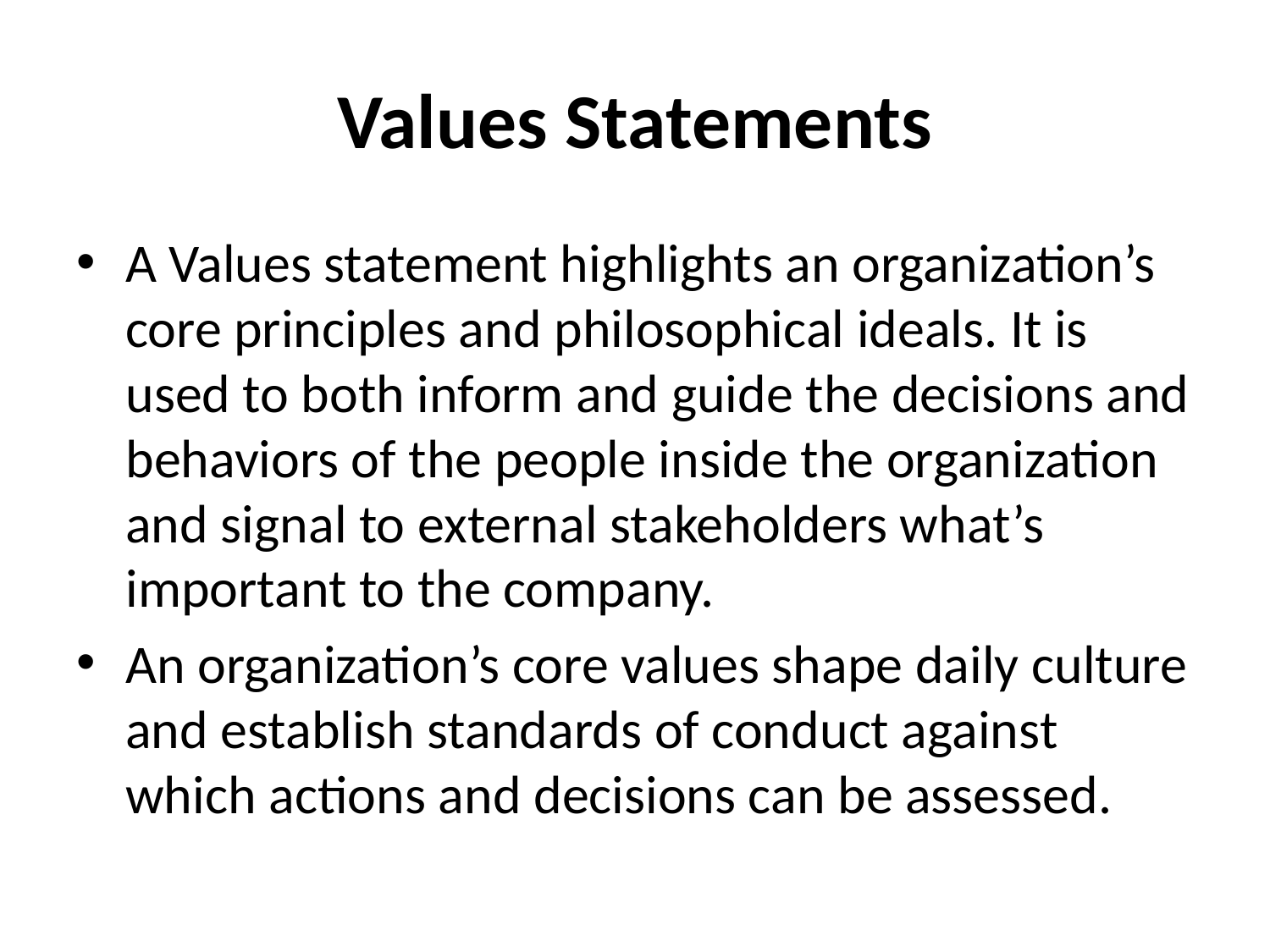

# Values Statements
A Values statement highlights an organization’s core principles and philosophical ideals. It is used to both inform and guide the decisions and behaviors of the people inside the organization and signal to external stakeholders what’s important to the company.
An organization’s core values shape daily culture and establish standards of conduct against which actions and decisions can be assessed.